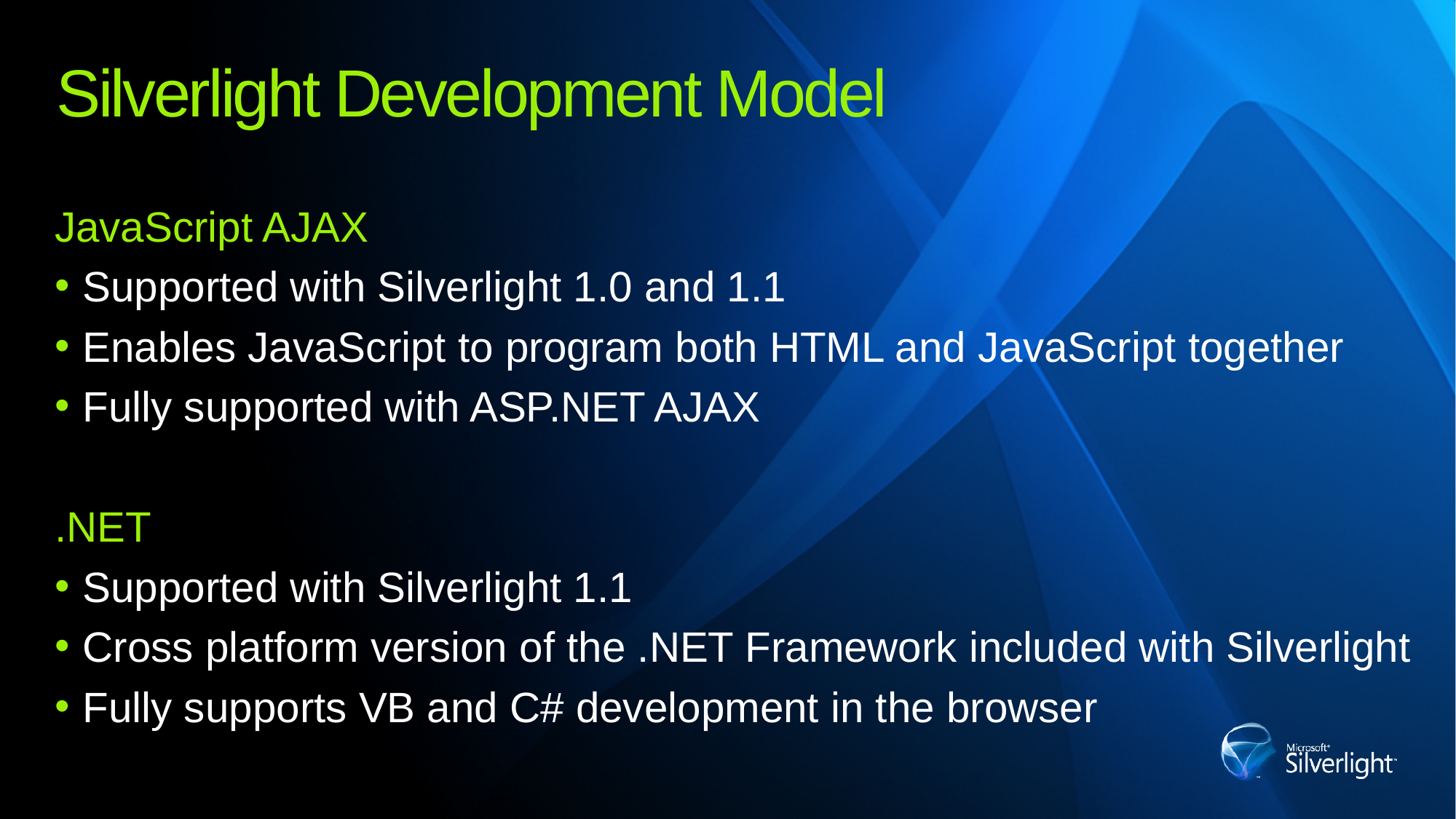

# Silverlight Development Model
JavaScript AJAX
Supported with Silverlight 1.0 and 1.1
Enables JavaScript to program both HTML and JavaScript together
Fully supported with ASP.NET AJAX

.NET
Supported with Silverlight 1.1
Cross platform version of the .NET Framework included with Silverlight
Fully supports VB and C# development in the browser